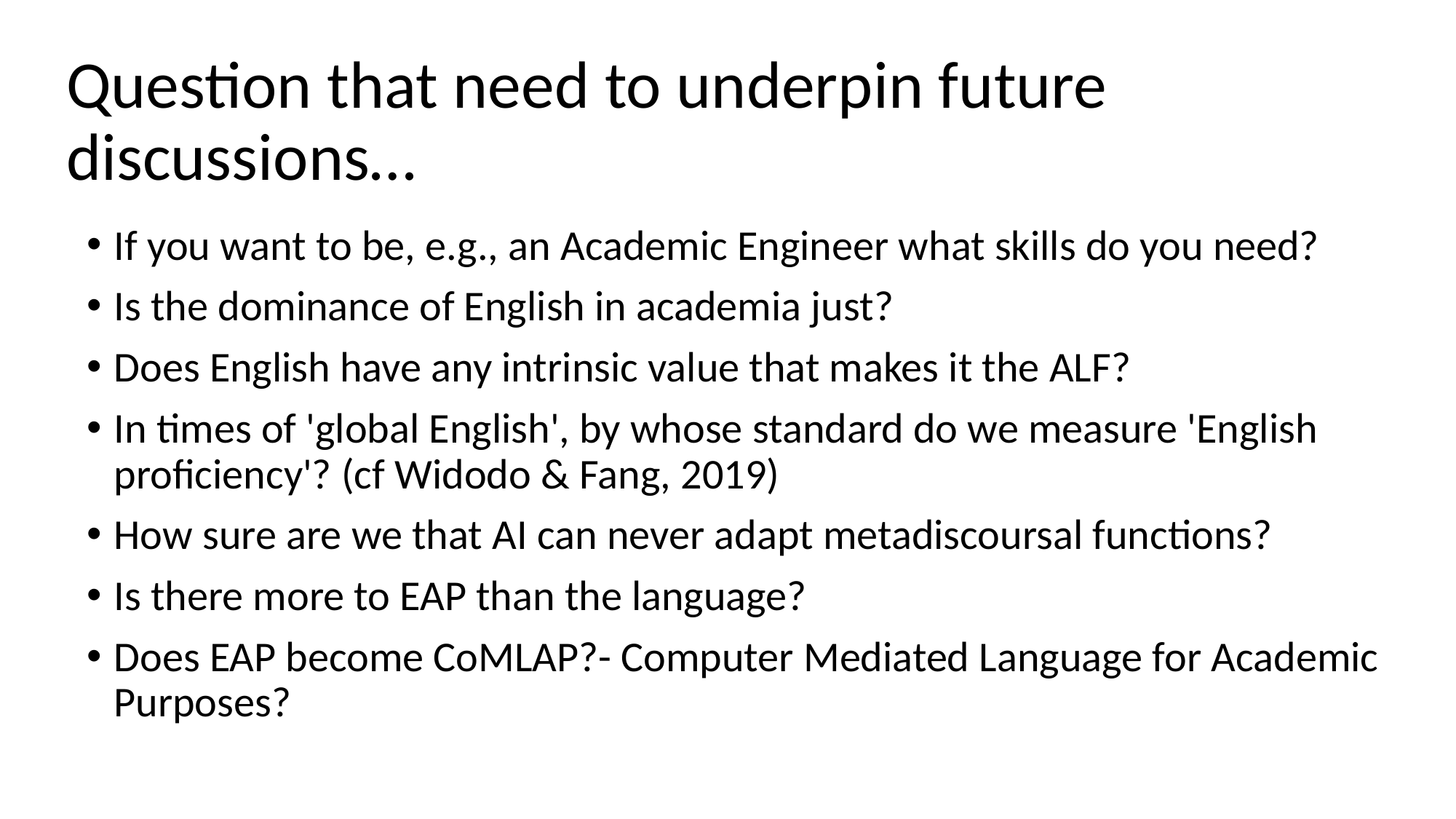

# Question that need to underpin future discussions…
If you want to be, e.g., an Academic Engineer what skills do you need?
Is the dominance of English in academia just?
Does English have any intrinsic value that makes it the ALF?
In times of 'global English', by whose standard do we measure 'English proficiency'? (cf Widodo & Fang, 2019)
How sure are we that AI can never adapt metadiscoursal functions?
Is there more to EAP than the language?
Does EAP become CoMLAP?- Computer Mediated Language for Academic Purposes?